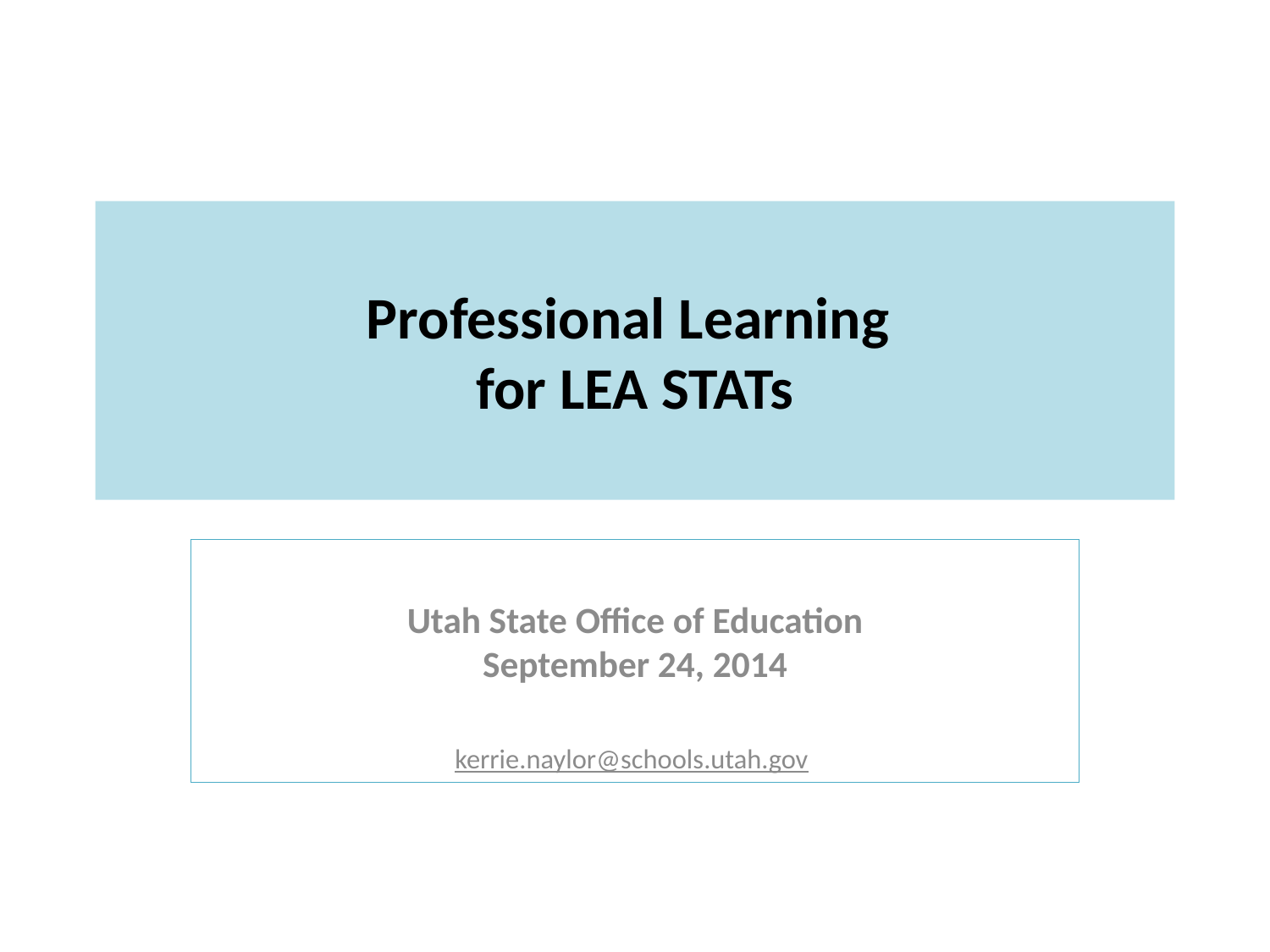

# Professional Learning for LEA STATs

Utah State Office of Education
September 24, 2014

kerrie.naylor@schools.utah.gov